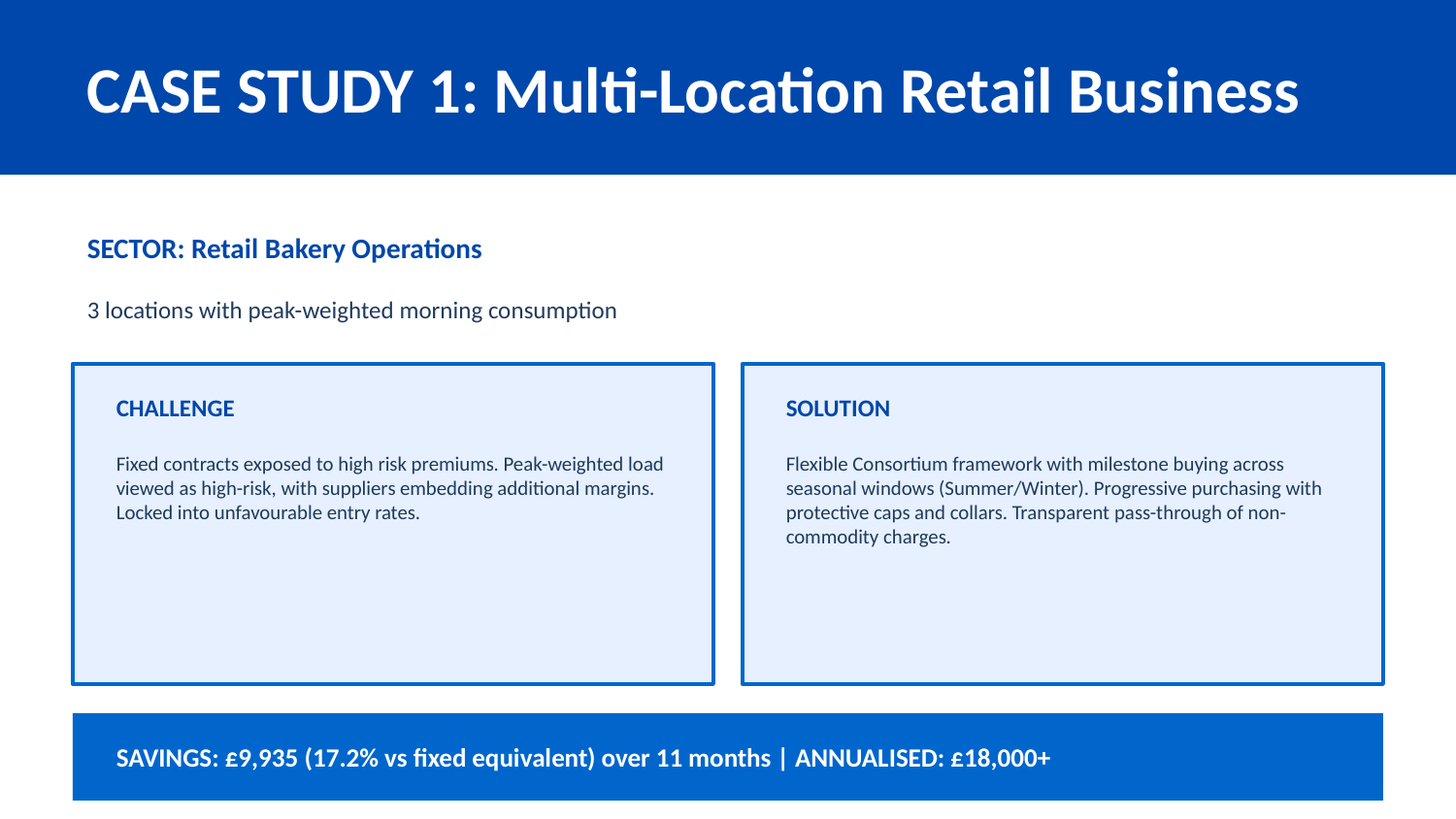

CASE STUDY 1: Multi-Location Retail Business
SECTOR: Retail Bakery Operations
3 locations with peak-weighted morning consumption

CHALLENGE
SOLUTION
Fixed contracts exposed to high risk premiums. Peak-weighted load viewed as high-risk, with suppliers embedding additional margins. Locked into unfavourable entry rates.
Flexible Consortium framework with milestone buying across seasonal windows (Summer/Winter). Progressive purchasing with protective caps and collars. Transparent pass-through of non-commodity charges.

SAVINGS: £9,935 (17.2% vs fixed equivalent) over 11 months | ANNUALISED: £18,000+
Flex Rate Achieved
Fixed Benchmark
Period Covered
Saving %
23.90 p/kWh
28.86 p/kWh
11 months
17.2%

"The framework treats each site fairly by accommodating different consumption patterns—rather than averaging to the highest risk profile."